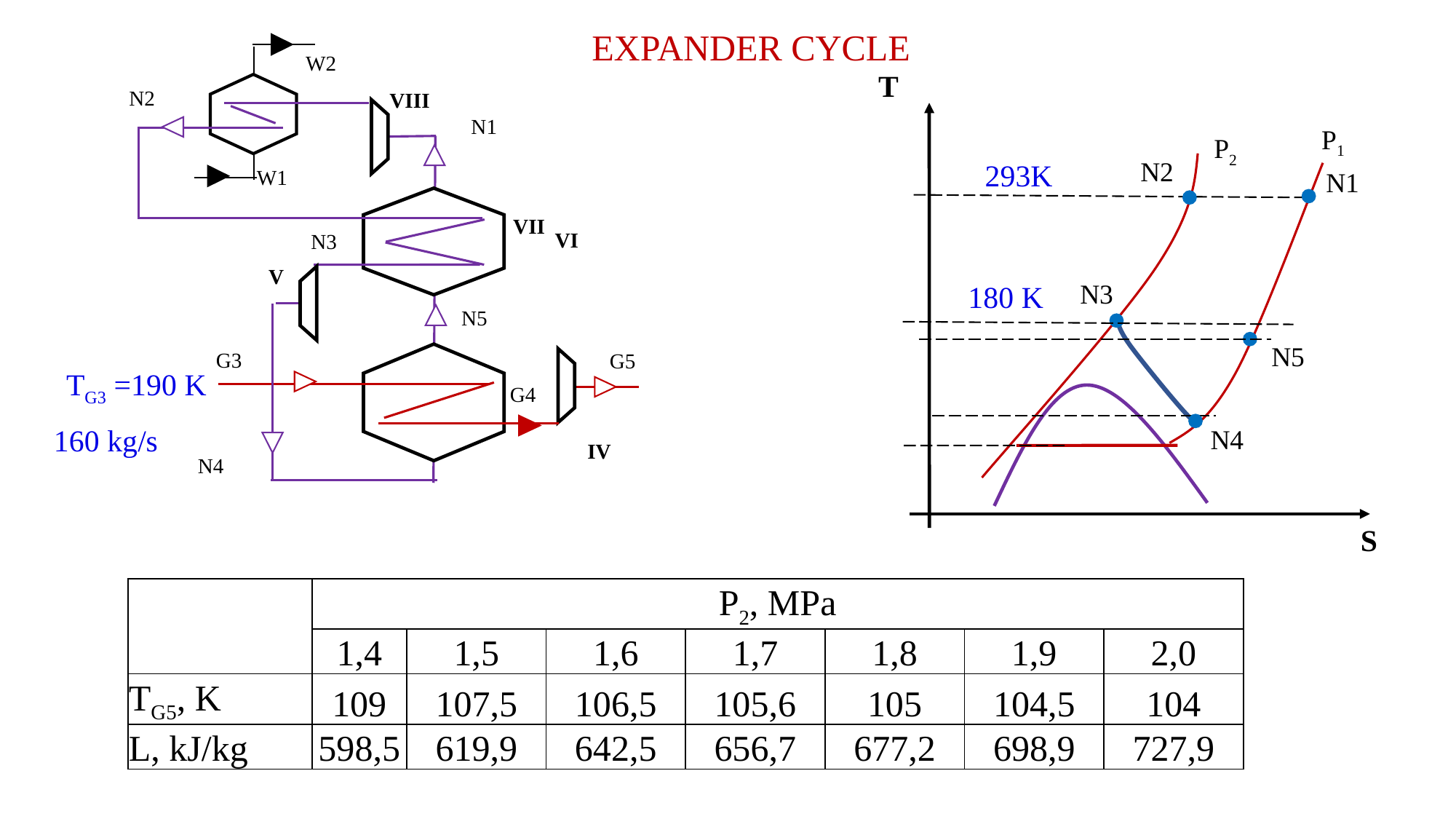

EXPANDER CYCLE

W2
Т

N2
VIII
N1

Р1
Р2

293K
N2

W1
N1

VII
VI
N3
V
180 K
N3

N5

N5
G3
G5
TG3 =190 K

G4

160 kg/s

N4
IV

N4
S
|  | P2, MPa |  |  |  |  |  |  |
| --- | --- | --- | --- | --- | --- | --- | --- |
|  | 1,4 | 1,5 | 1,6 | 1,7 | 1,8 | 1,9 | 2,0 |
| TG5, K | 109 | 107,5 | 106,5 | 105,6 | 105 | 104,5 | 104 |
| L, kJ/kg | 598,5 | 619,9 | 642,5 | 656,7 | 677,2 | 698,9 | 727,9 |